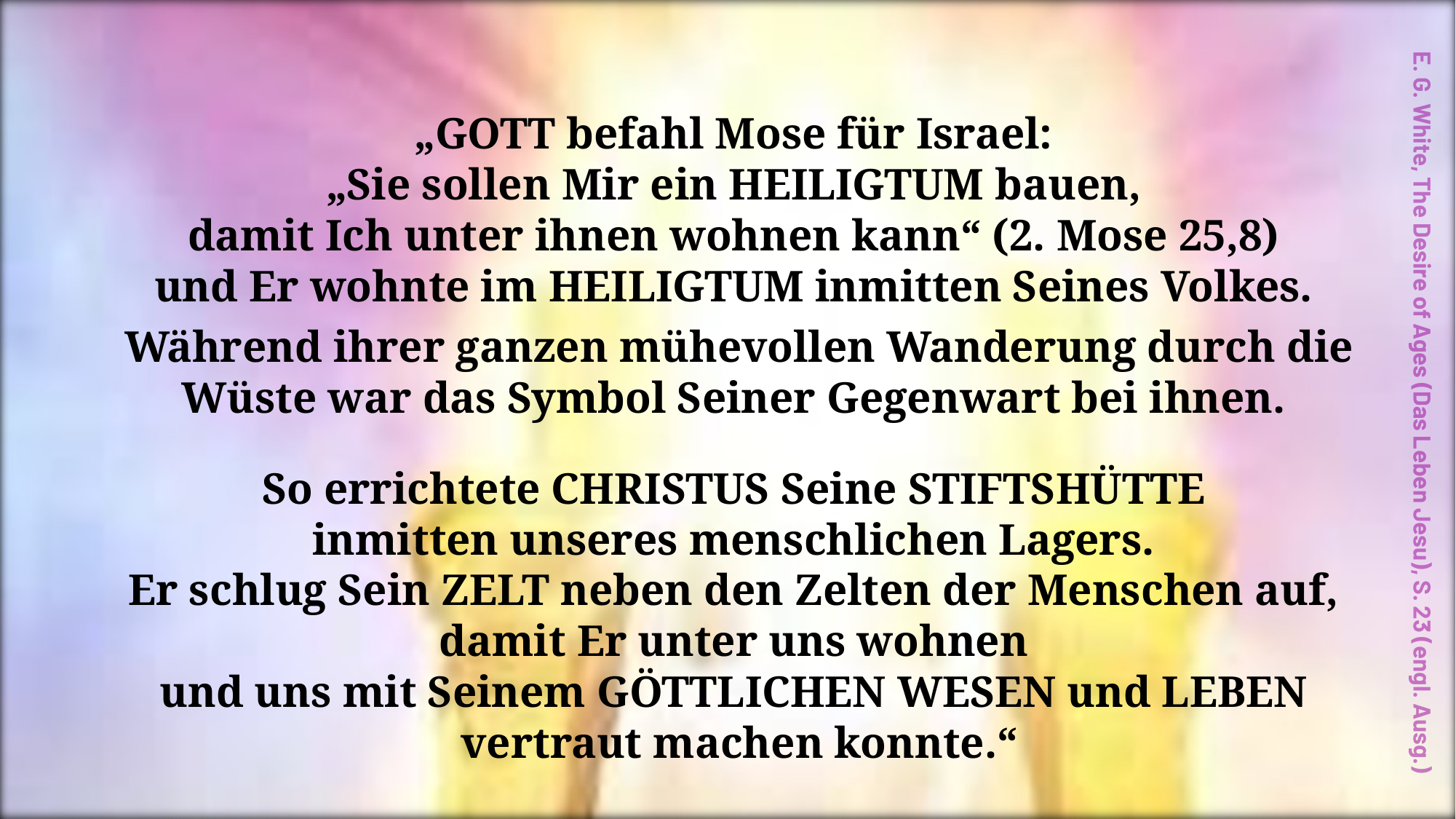

„GOTT befahl Mose für Israel:
„Sie sollen Mir ein HEILIGTUM bauen,
damit Ich unter ihnen wohnen kann“ (2. Mose 25,8)
und Er wohnte im HEILIGTUM inmitten Seines Volkes.
Während ihrer ganzen mühevollen Wanderung durch die Wüste war das Symbol Seiner Gegenwart bei ihnen.

So errichtete CHRISTUS Seine STIFTSHÜTTE
inmitten unseres menschlichen Lagers.
Er schlug Sein ZELT neben den Zelten der Menschen auf,
damit Er unter uns wohnen
und uns mit Seinem GÖTTLICHEN WESEN und LEBEN
vertraut machen konnte.“
E. G. White, The Desire of Ages (Das Leben Jesu), S. 23 (engl. Ausg.)